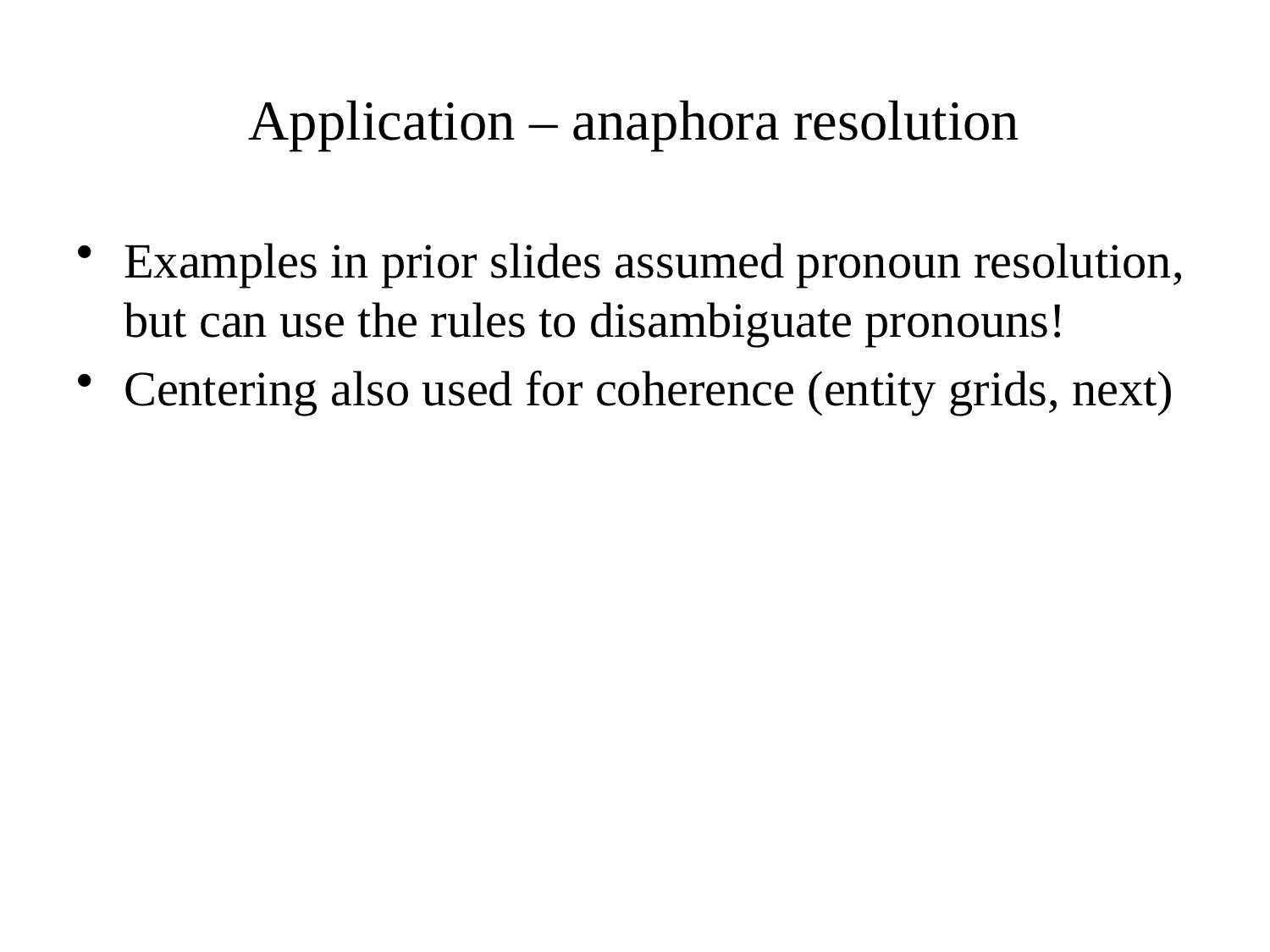

# Application – anaphora resolution
Examples in prior slides assumed pronoun resolution, but can use the rules to disambiguate pronouns!
Centering also used for coherence (entity grids, next)